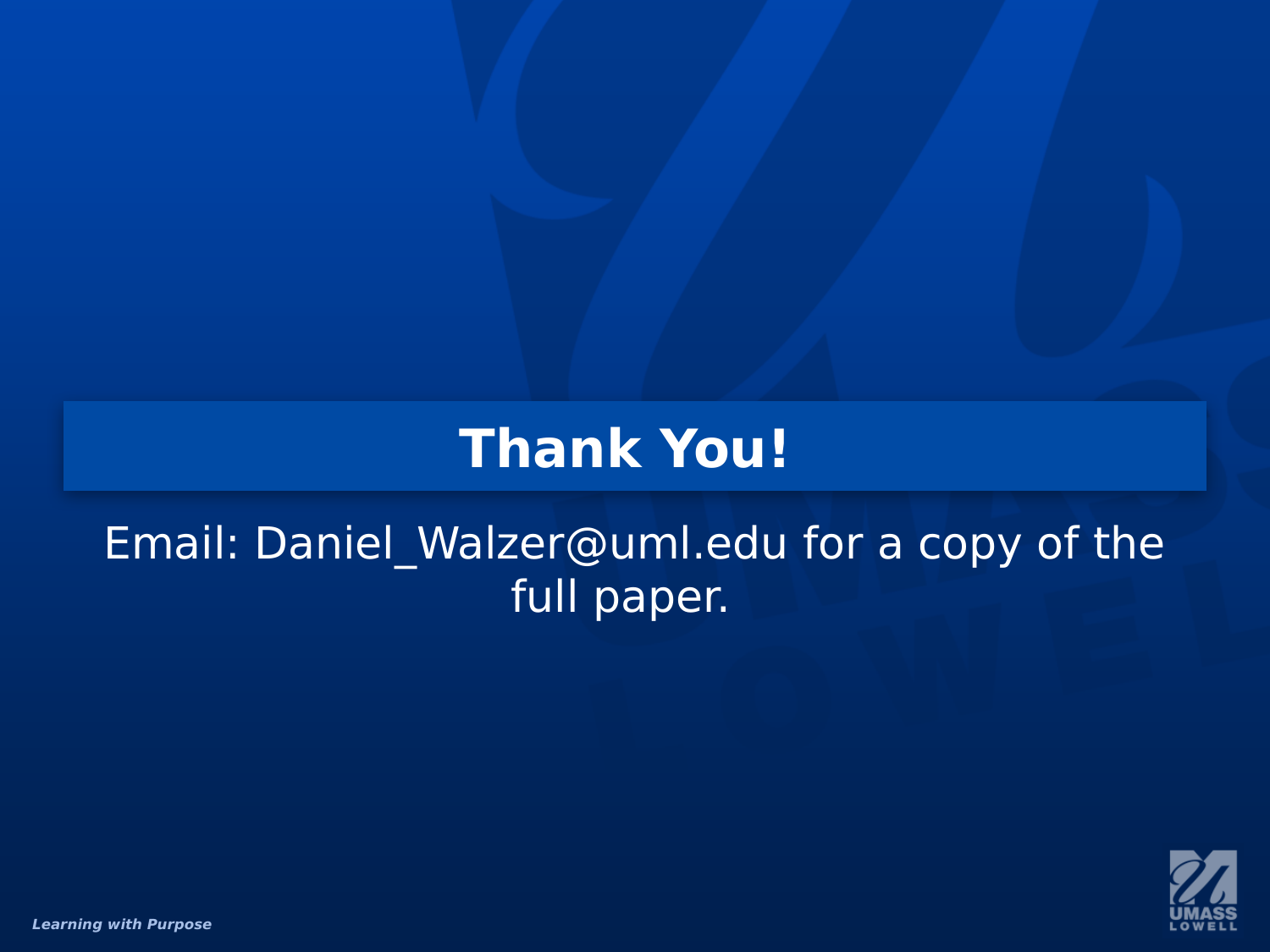

# Thank You!
Email: Daniel_Walzer@uml.edu for a copy of the full paper.